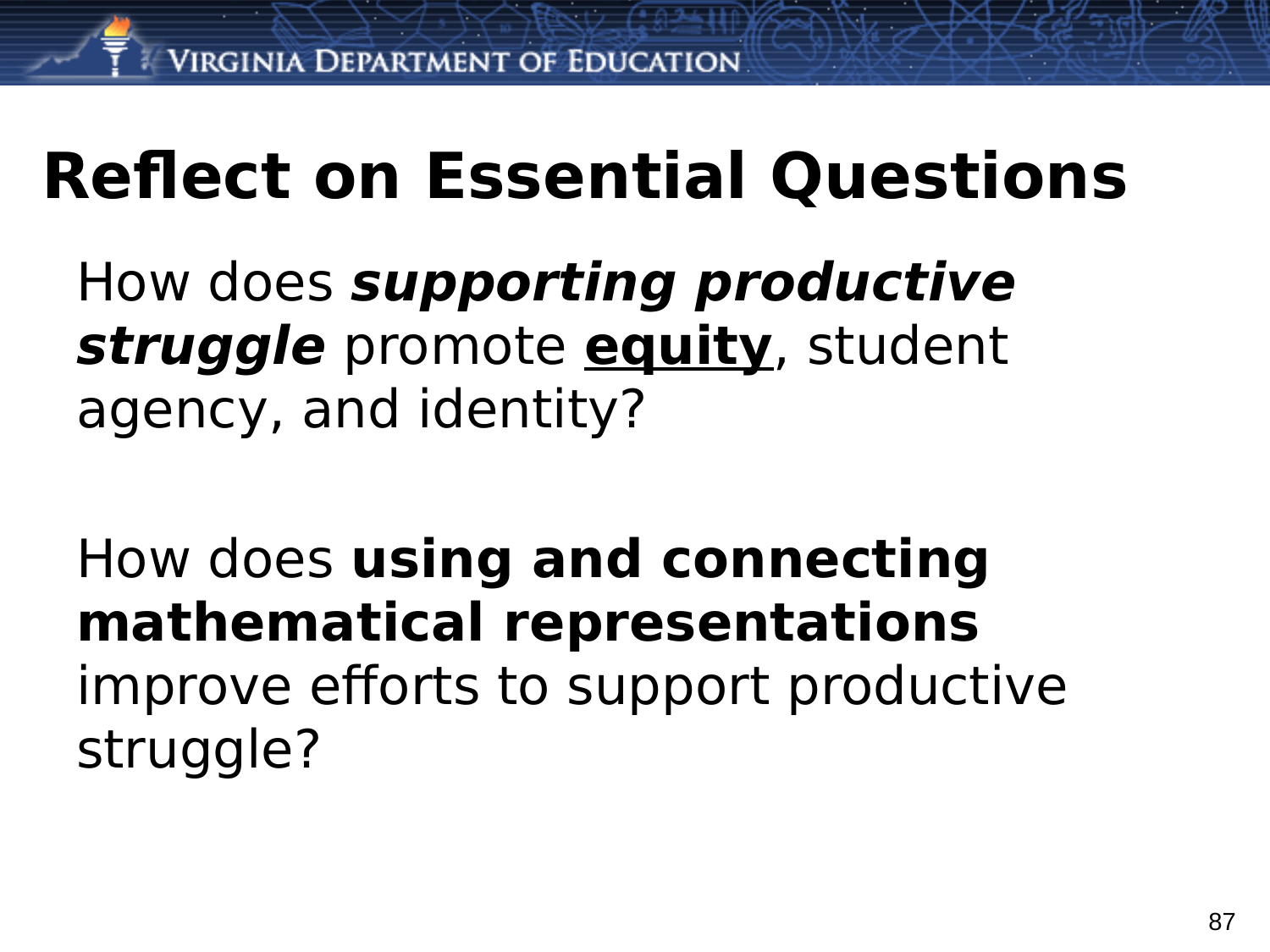

# Reflect on Essential Questions
How does supporting productive struggle promote equity, student agency, and identity?

How does using and connecting mathematical representations improve efforts to support productive struggle?
87